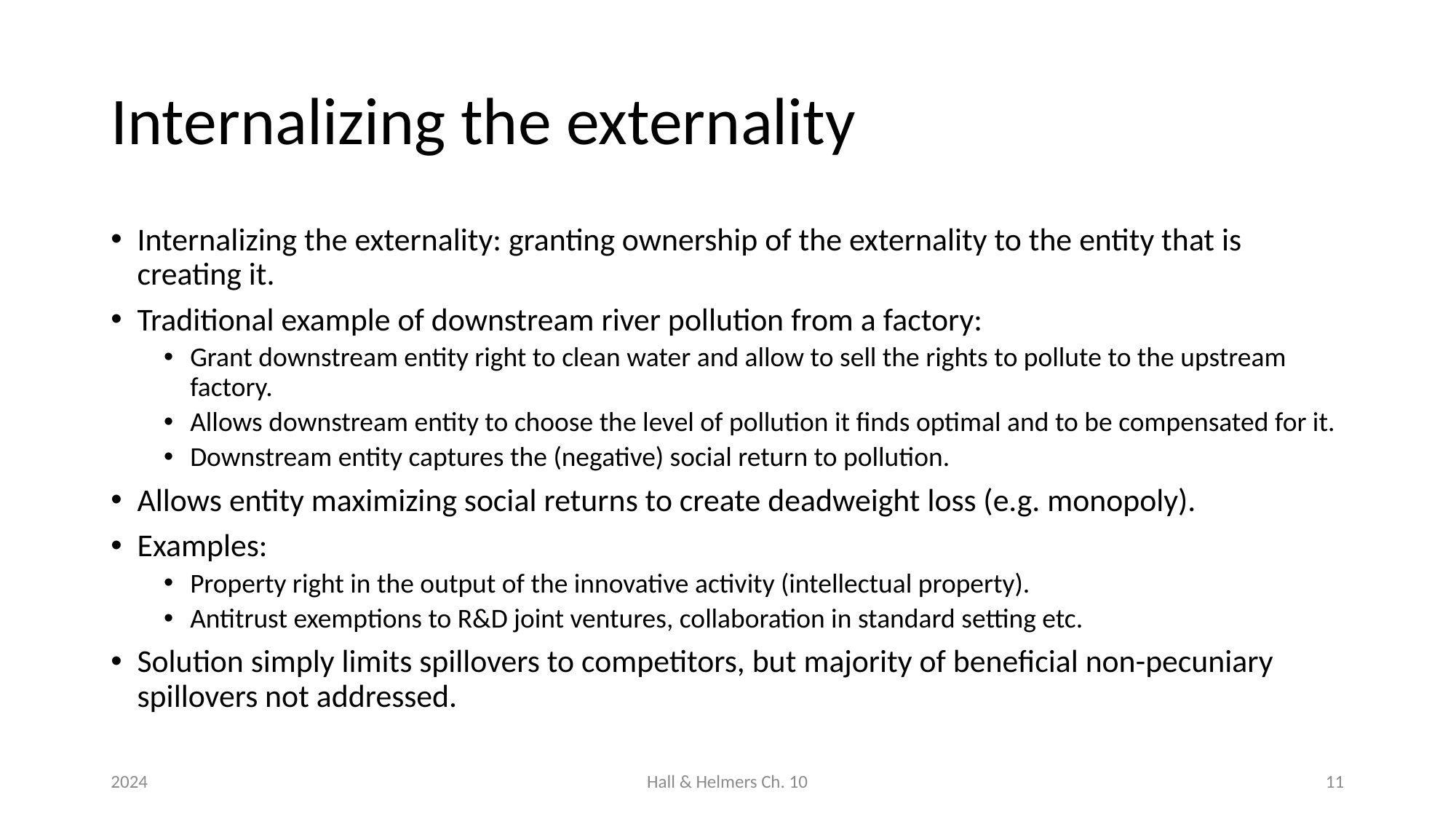

# Internalizing the externality
Internalizing the externality: granting ownership of the externality to the entity that is creating it.
Traditional example of downstream river pollution from a factory:
Grant downstream entity right to clean water and allow to sell the rights to pollute to the upstream factory.
Allows downstream entity to choose the level of pollution it finds optimal and to be compensated for it.
Downstream entity captures the (negative) social return to pollution.
Allows entity maximizing social returns to create deadweight loss (e.g. monopoly).
Examples:
Property right in the output of the innovative activity (intellectual property).
Antitrust exemptions to R&D joint ventures, collaboration in standard setting etc.
Solution simply limits spillovers to competitors, but majority of beneficial non-pecuniary spillovers not addressed.
2024
Hall & Helmers Ch. 10
11